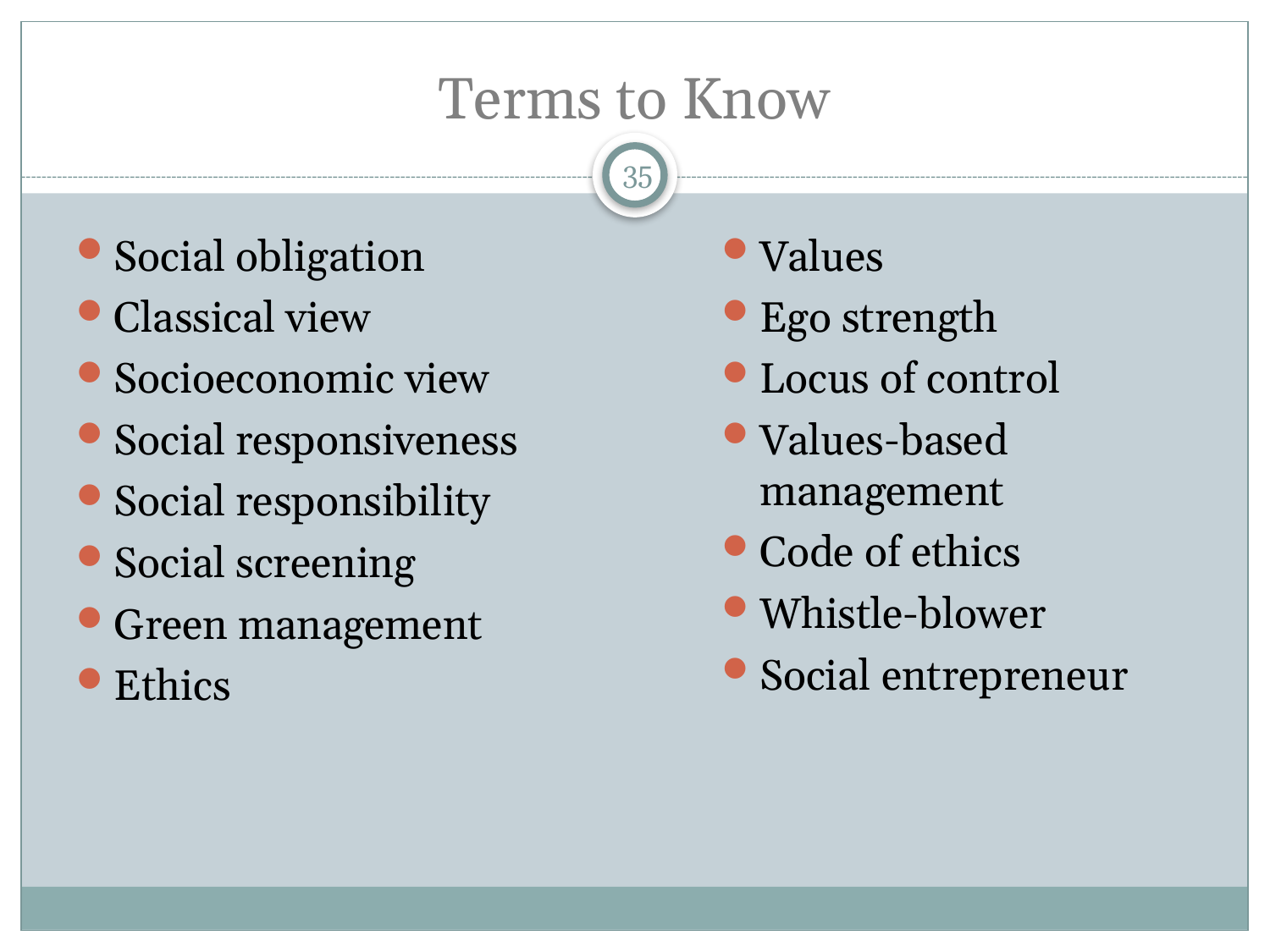

# Terms to Know
35
Social obligation
Classical view
Socioeconomic view
Social responsiveness
Social responsibility
Social screening
Green management
Ethics

Values
Ego strength
Locus of control
Values-based management
Code of ethics
Whistle-blower
Social entrepreneur